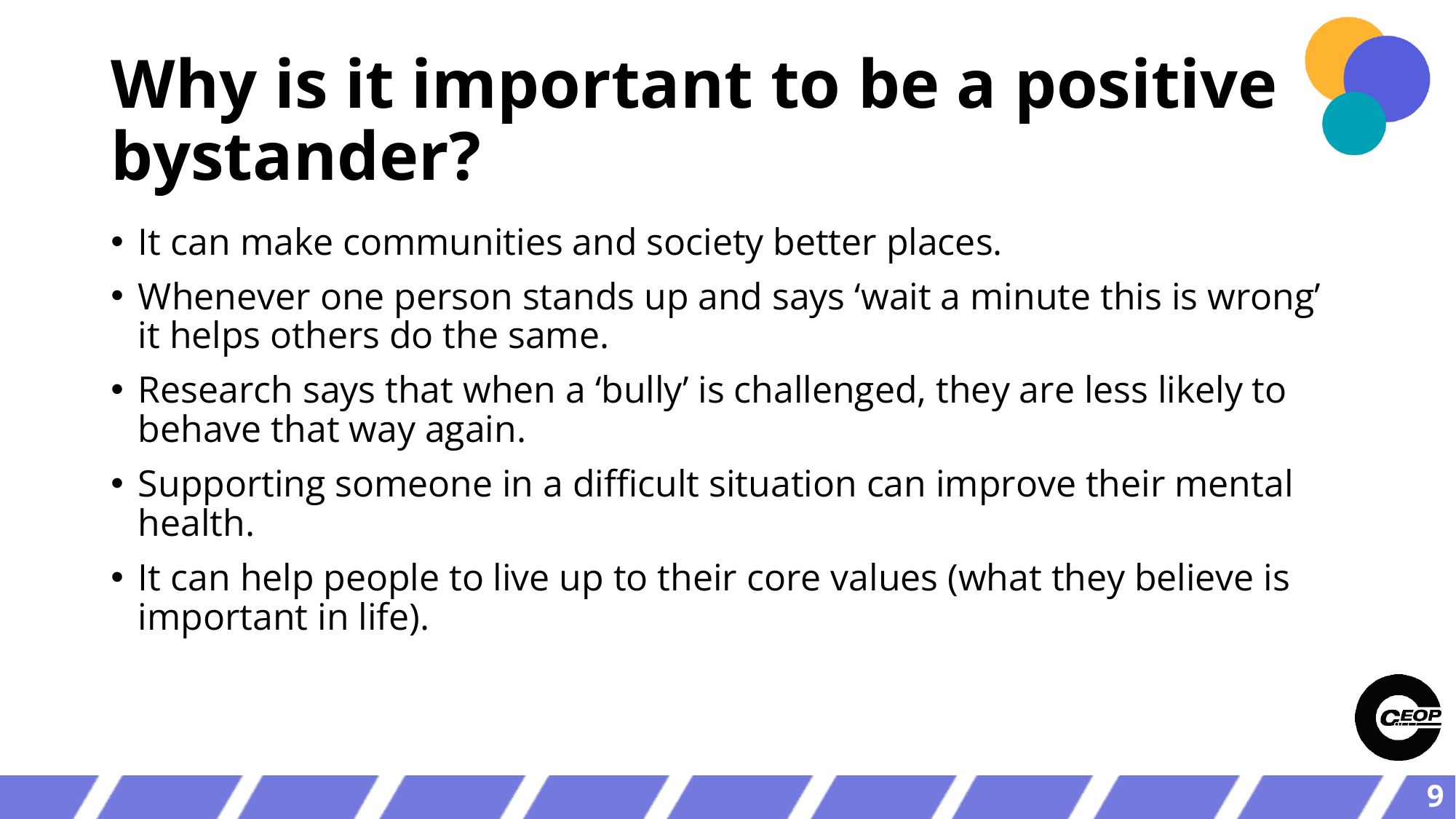

# Why is it important to be a positive bystander?
It can make communities and society better places.
Whenever one person stands up and says ‘wait a minute this is wrong’ it helps others do the same.
Research says that when a ‘bully’ is challenged, they are less likely to behave that way again.
Supporting someone in a difficult situation can improve their mental health.
It can help people to live up to their core values (what they believe is important in life).
9